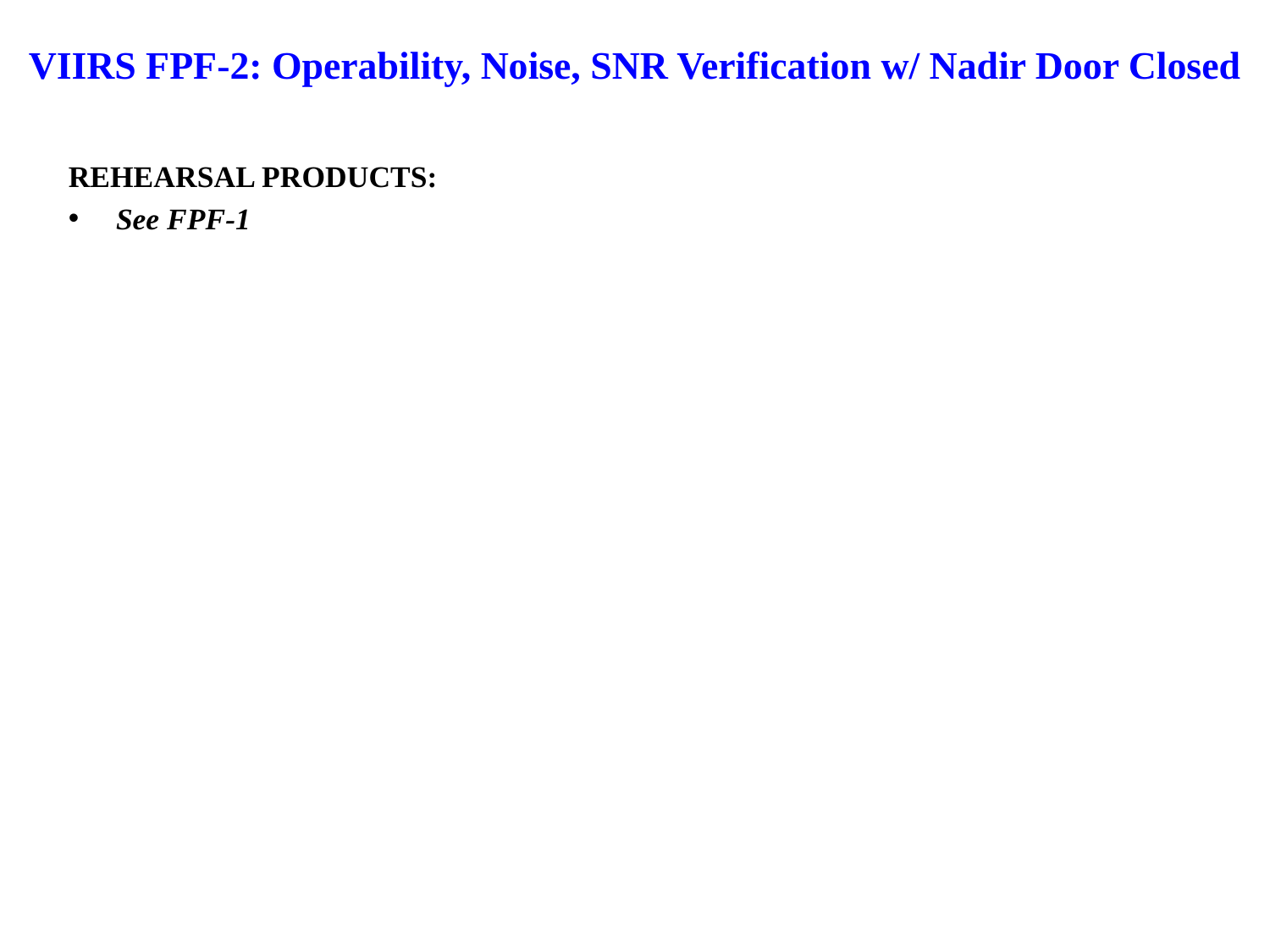

VIIRS FPF-2: Operability, Noise, SNR Verification w/ Nadir Door Closed
REHEARSAL PRODUCTS:
See FPF-1